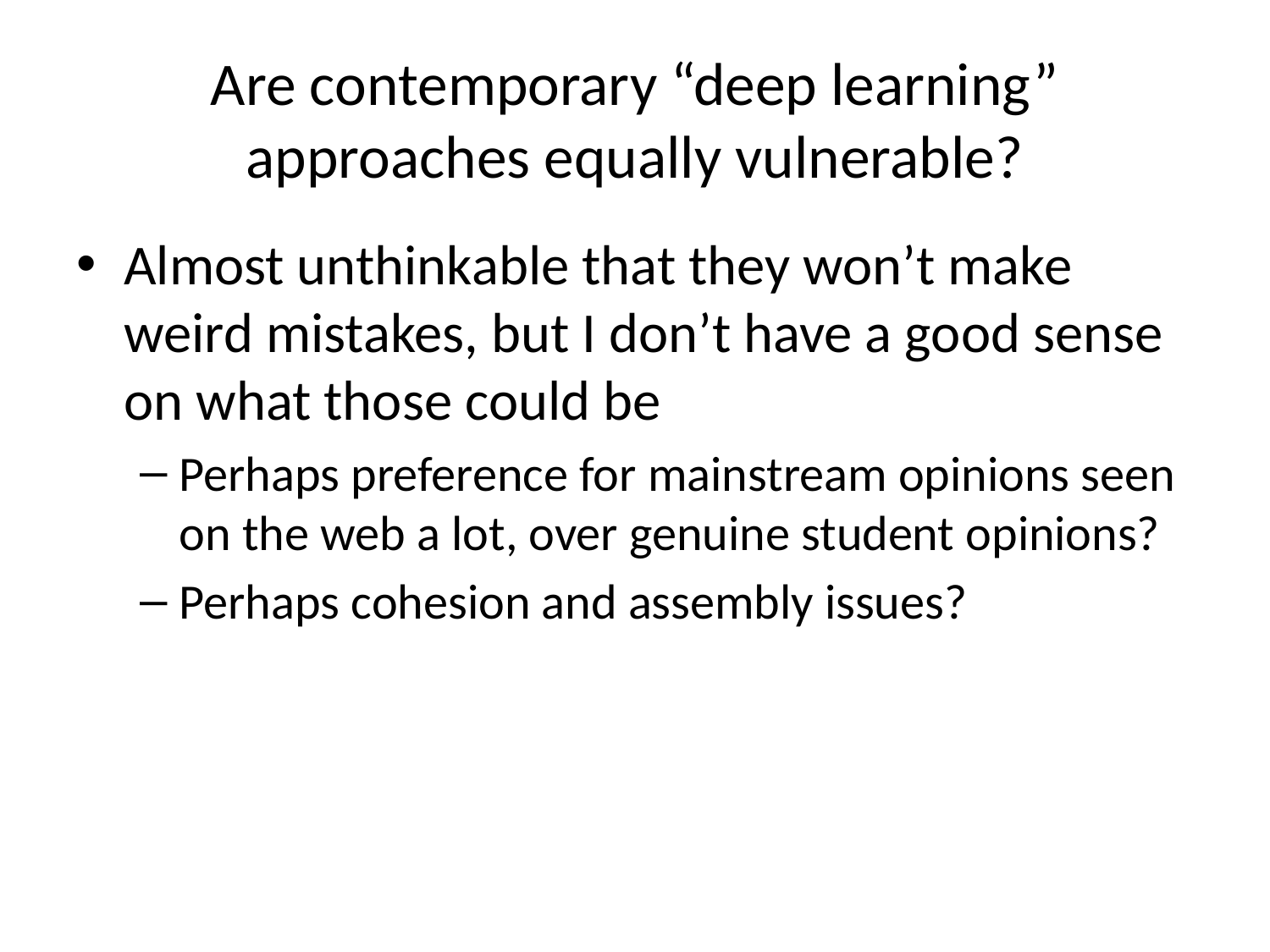

# Are contemporary “deep learning” approaches equally vulnerable?
Almost unthinkable that they won’t make weird mistakes, but I don’t have a good sense on what those could be
Perhaps preference for mainstream opinions seen on the web a lot, over genuine student opinions?
Perhaps cohesion and assembly issues?